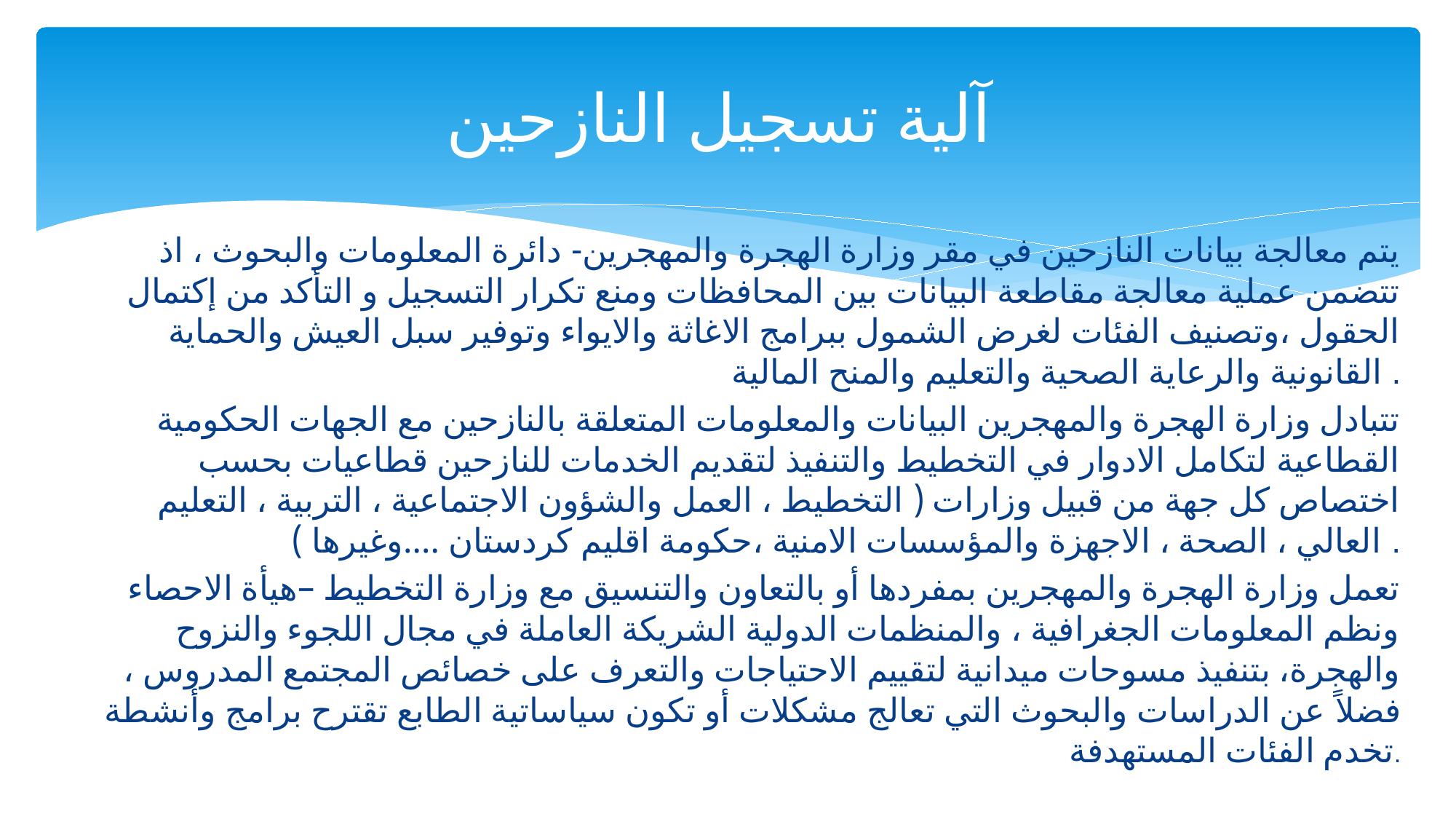

# آلية تسجيل النازحين
يتم معالجة بيانات النازحين في مقر وزارة الهجرة والمهجرين- دائرة المعلومات والبحوث ، اذ تتضمن عملية معالجة مقاطعة البيانات بين المحافظات ومنع تكرار التسجيل و التأكد من إكتمال الحقول ،وتصنيف الفئات لغرض الشمول ببرامج الاغاثة والايواء وتوفير سبل العيش والحماية القانونية والرعاية الصحية والتعليم والمنح المالية .
تتبادل وزارة الهجرة والمهجرين البيانات والمعلومات المتعلقة بالنازحين مع الجهات الحكومية القطاعية لتكامل الادوار في التخطيط والتنفيذ لتقديم الخدمات للنازحين قطاعيات بحسب اختصاص كل جهة من قبيل وزارات ( التخطيط ، العمل والشؤون الاجتماعية ، التربية ، التعليم العالي ، الصحة ، الاجهزة والمؤسسات الامنية ،حكومة اقليم كردستان ....وغيرها ) .
تعمل وزارة الهجرة والمهجرين بمفردها أو بالتعاون والتنسيق مع وزارة التخطيط –هيأة الاحصاء ونظم المعلومات الجغرافية ، والمنظمات الدولية الشريكة العاملة في مجال اللجوء والنزوح والهجرة، بتنفيذ مسوحات ميدانية لتقييم الاحتياجات والتعرف على خصائص المجتمع المدروس ، فضلاً عن الدراسات والبحوث التي تعالج مشكلات أو تكون سياساتية الطابع تقترح برامج وأنشطة تخدم الفئات المستهدفة.